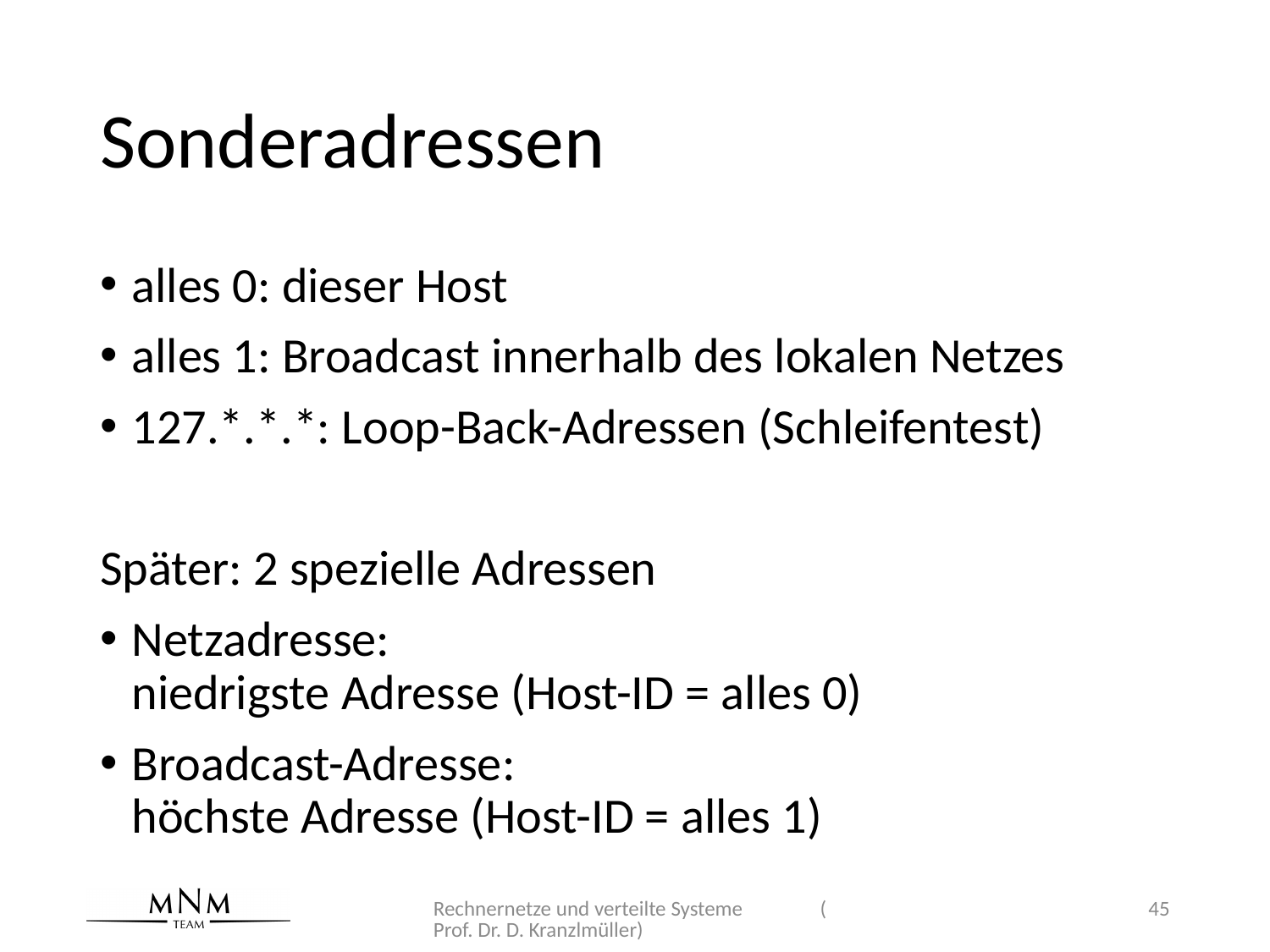

# Sonderadressen
alles 0: dieser Host
alles 1: Broadcast innerhalb des lokalen Netzes
127.*.*.*: Loop-Back-Adressen (Schleifentest)

Später: 2 spezielle Adressen
Netzadresse:
niedrigste Adresse (Host-ID = alles 0)
Broadcast-Adresse:
höchste Adresse (Host-ID = alles 1)
Rechnernetze und verteilte Systeme                (Prof. Dr. D. Kranzlmüller)
45